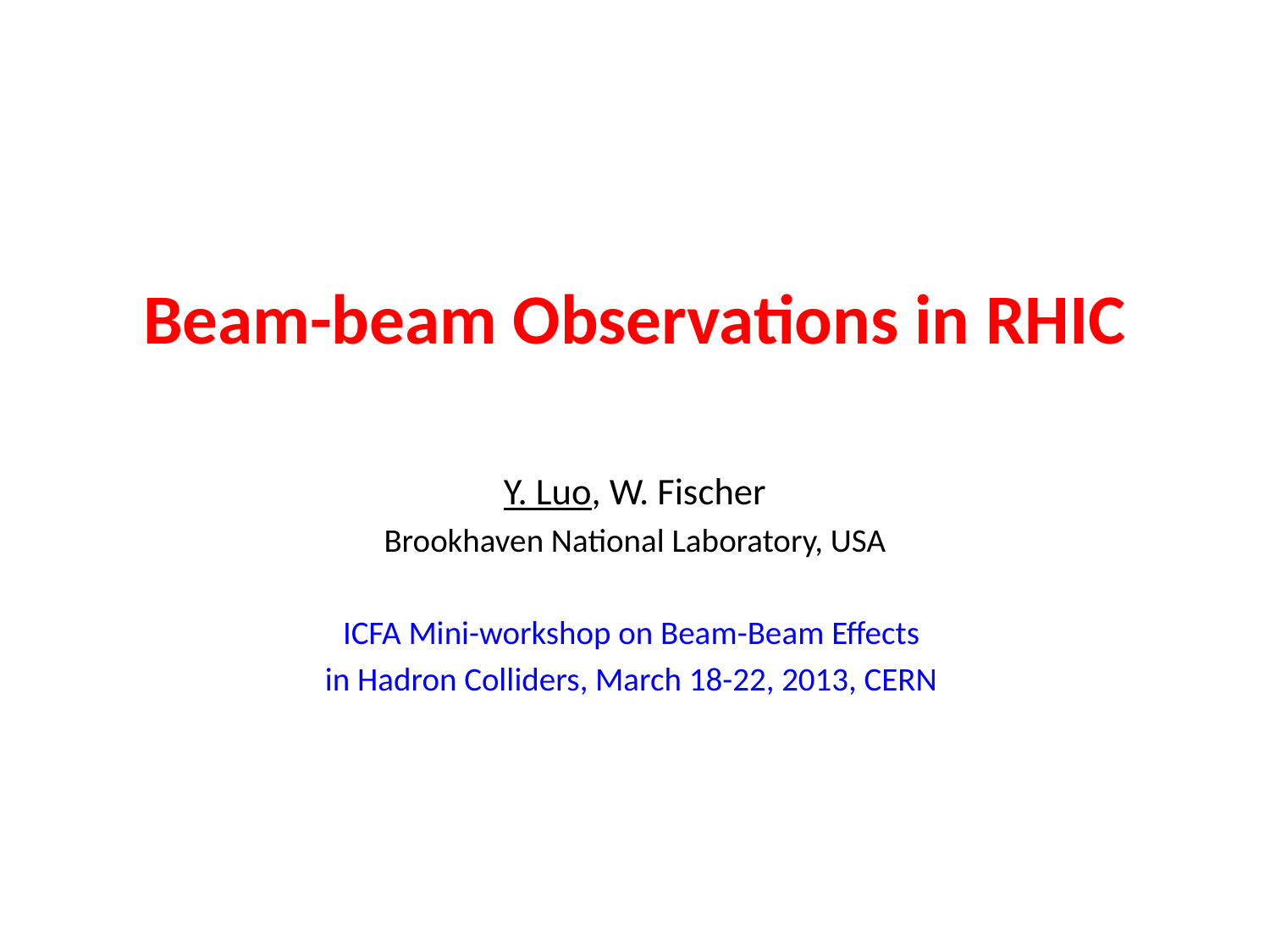

# Beam-beam Observations in RHIC
Y. Luo, W. Fischer
Brookhaven National Laboratory, USA

ICFA Mini-workshop on Beam-Beam Effects
in Hadron Colliders, March 18-22, 2013, CERN